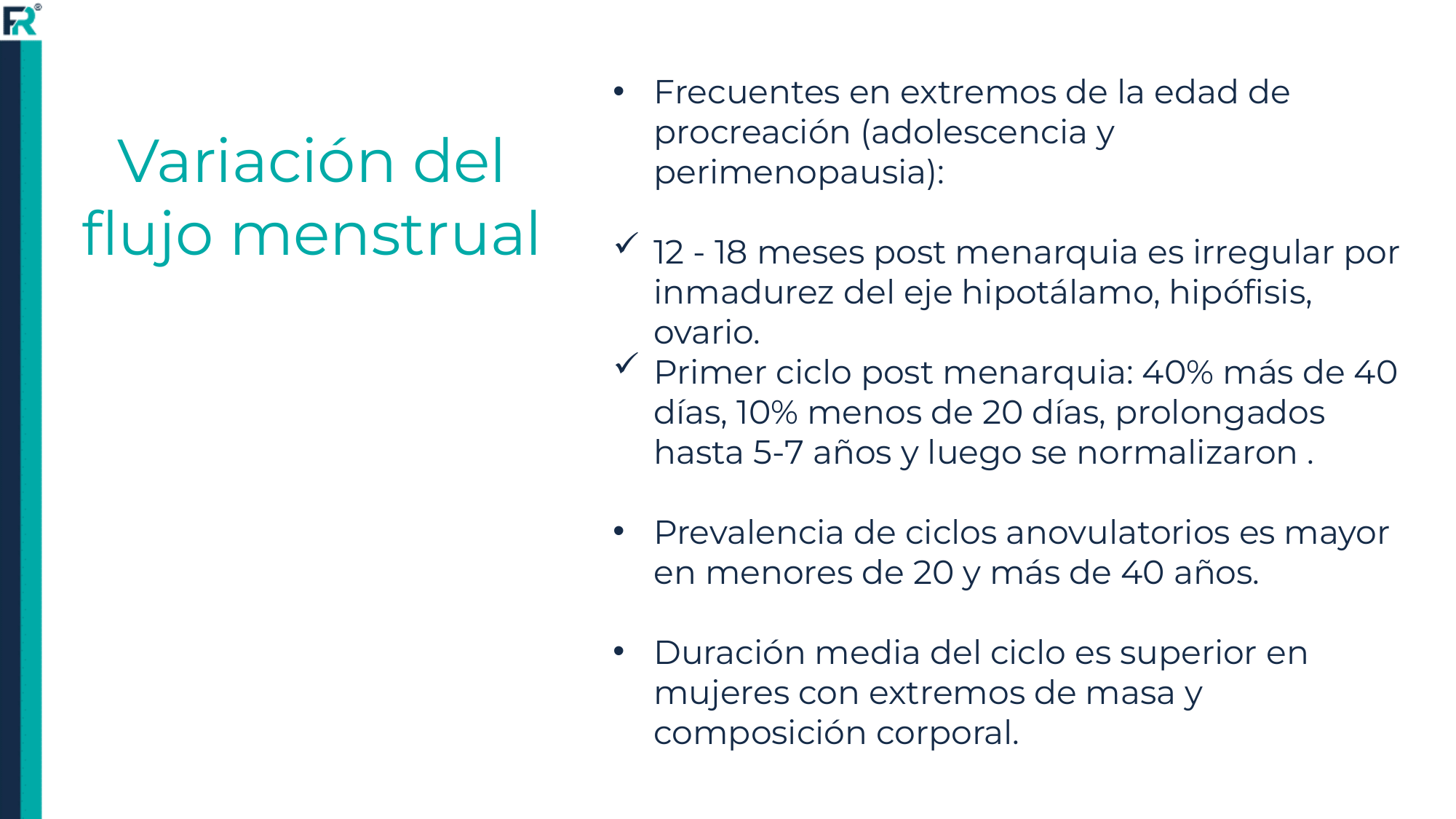

Frecuentes en extremos de la edad de procreación (adolescencia y perimenopausia):

12 - 18 meses post menarquia es irregular por inmadurez del eje hipotálamo, hipófisis, ovario.
Primer ciclo post menarquia: 40% más de 40 días, 10% menos de 20 días, prolongados hasta 5-7 años y luego se normalizaron .

Prevalencia de ciclos anovulatorios es mayor en menores de 20 y más de 40 años.

Duración media del ciclo es superior en mujeres con extremos de masa y composición corporal.
Variación del flujo menstrual
Variación del flujo menstrual